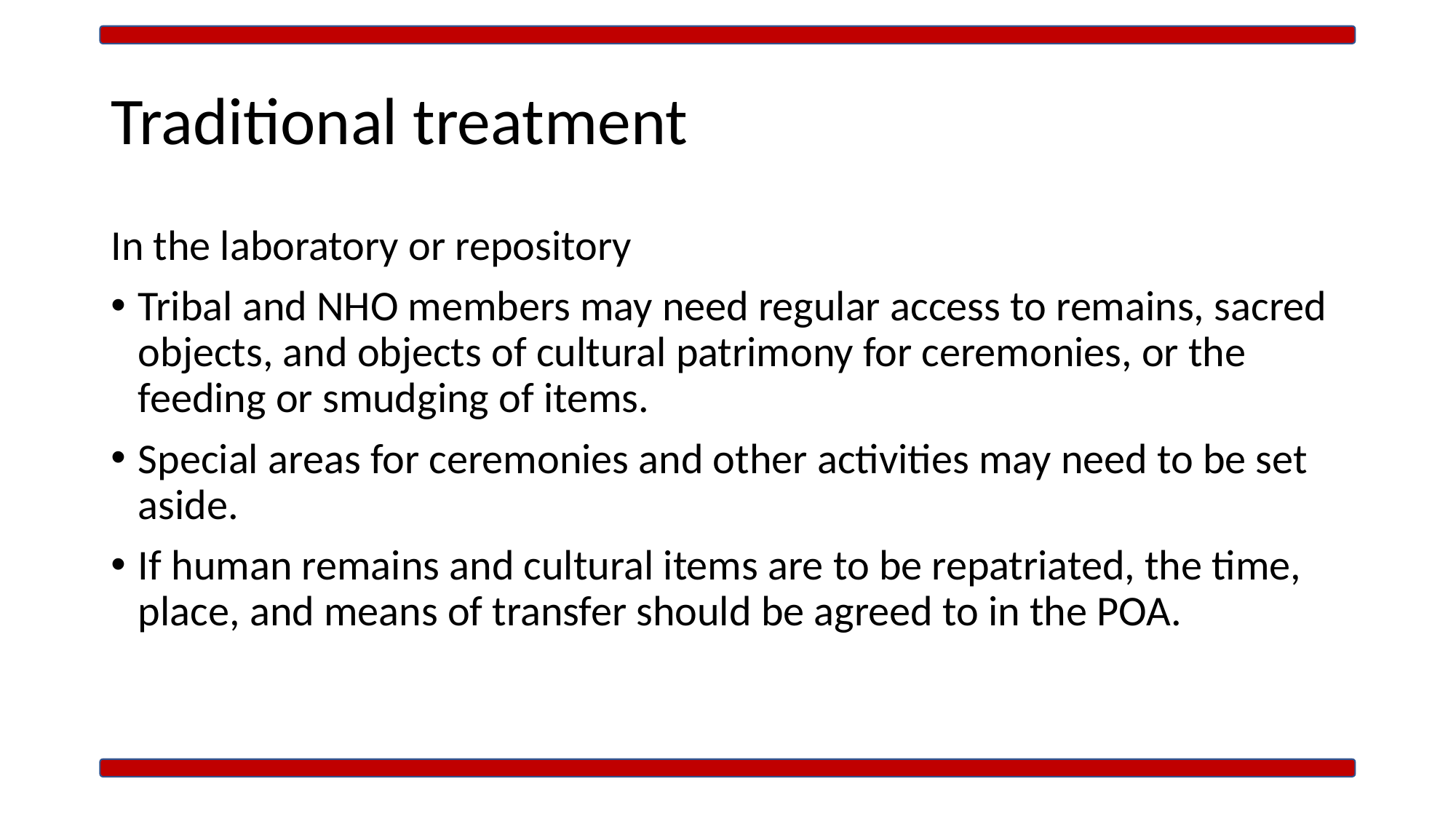

# Traditional treatment
In the laboratory or repository
Tribal and NHO members may need regular access to remains, sacred objects, and objects of cultural patrimony for ceremonies, or the feeding or smudging of items.
Special areas for ceremonies and other activities may need to be set aside.
If human remains and cultural items are to be repatriated, the time, place, and means of transfer should be agreed to in the POA.